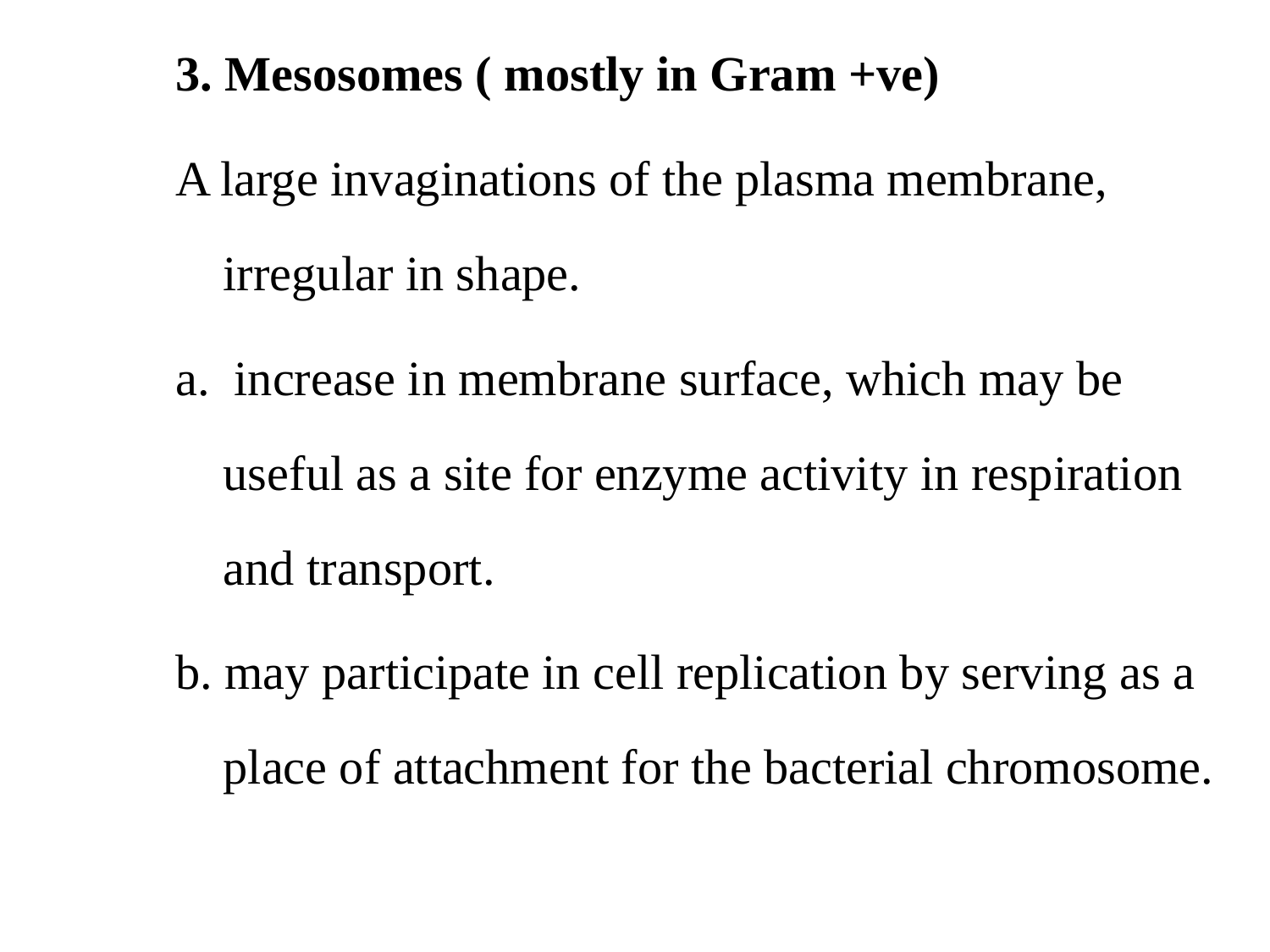

3. Mesosomes ( mostly in Gram +ve)
A large invaginations of the plasma membrane, irregular in shape.
a.  increase in membrane surface, which may be useful as a site for enzyme activity in respiration and transport.
b. may participate in cell replication by serving as a place of attachment for the bacterial chromosome.